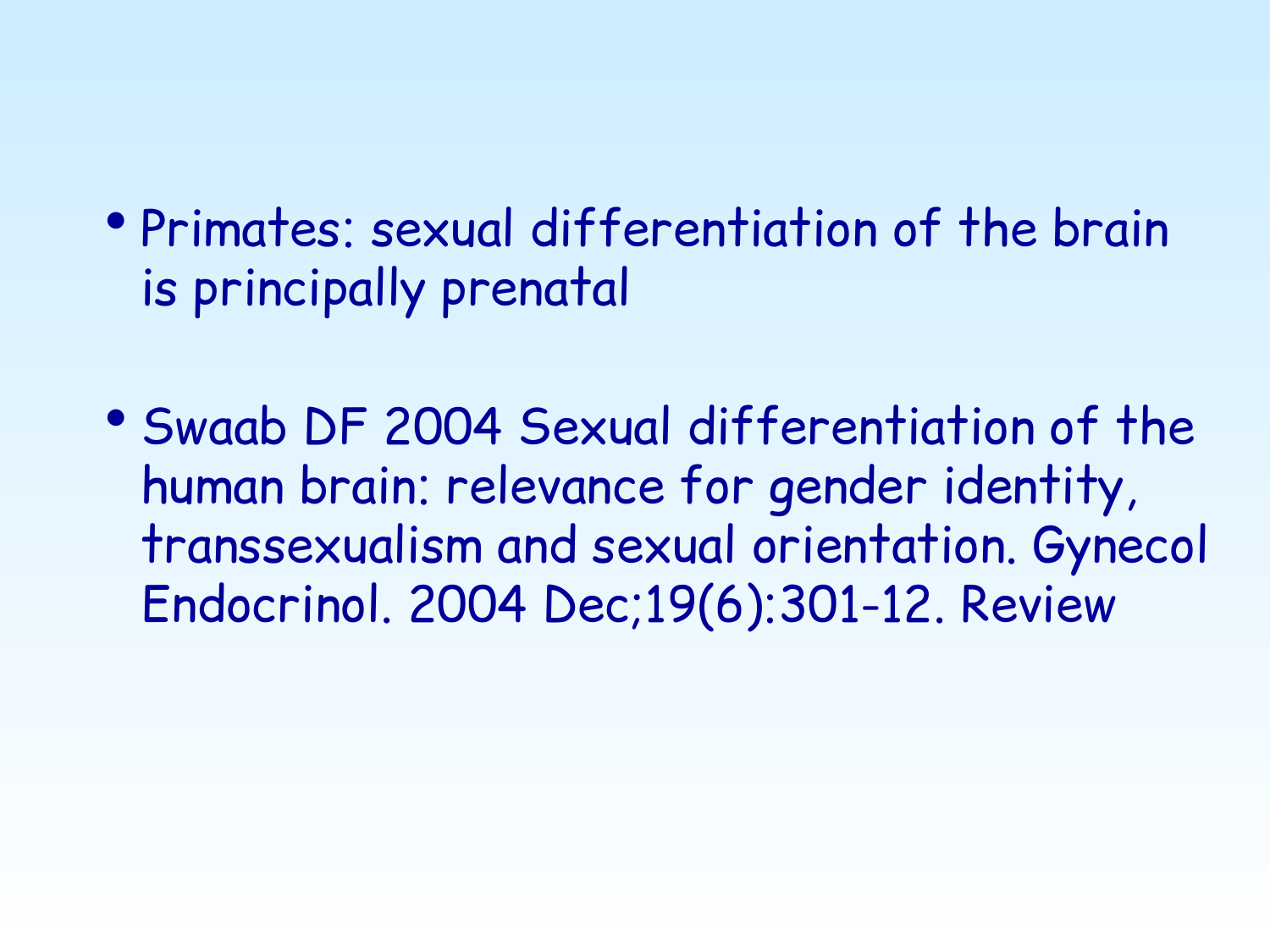

#
Primates: sexual differentiation of the brain is principally prenatal

Swaab DF 2004 Sexual differentiation of the human brain: relevance for gender identity, transsexualism and sexual orientation. Gynecol Endocrinol. 2004 Dec;19(6):301-12. Review